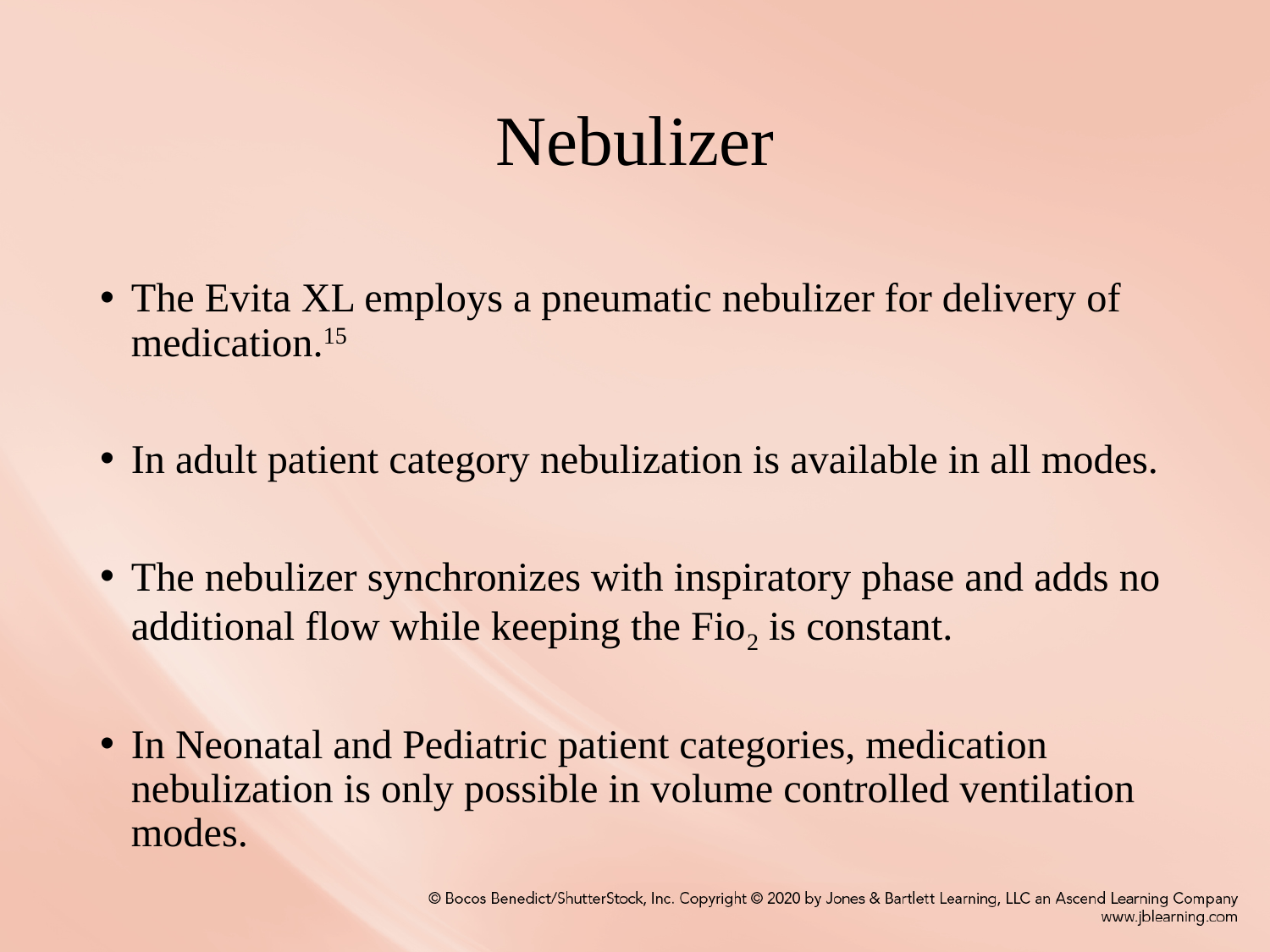

# Nebulizer
The Evita XL employs a pneumatic nebulizer for delivery of medication.15

In adult patient category nebulization is available in all modes.

The nebulizer synchronizes with inspiratory phase and adds no additional flow while keeping the Fio2 is constant.

In Neonatal and Pediatric patient categories, medication nebulization is only possible in volume controlled ventilation modes.